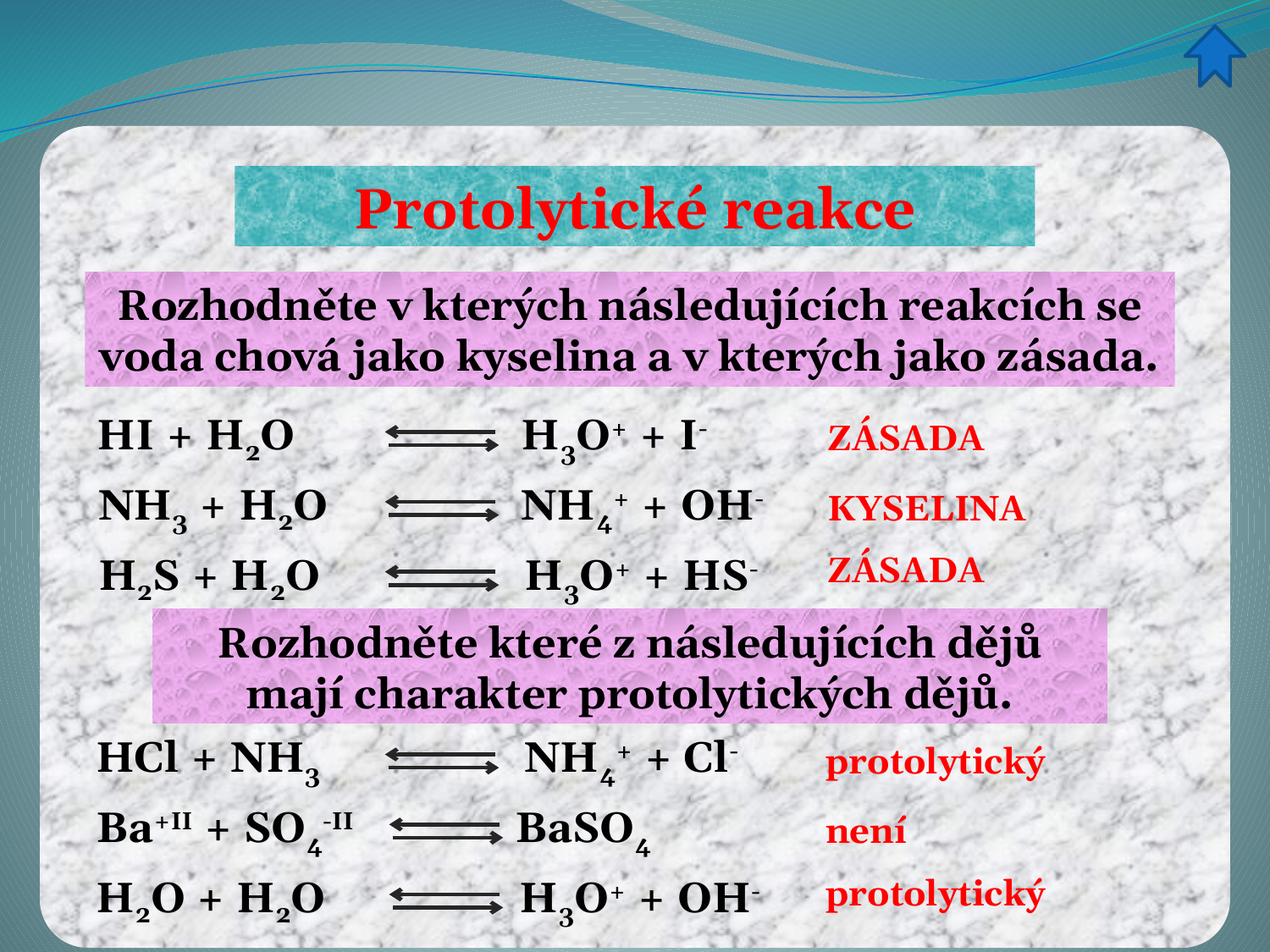

Protolytické reakce
Rozhodněte v kterých následujících reakcích se voda chová jako kyselina a v kterých jako zásada.
HI + H2O                     H3O+ + I-
ZÁSADA
NH3 + H2O                  NH4+ + OH-
KYSELINA
H2S + H2O                   H3O+ + HS-
ZÁSADA
Rozhodněte které z následujících dějů mají charakter protolytických dějů.
HCl + NH3                   NH4+ + Cl-
protolytický
Ba+II + SO4-II               BaSO4
není
H2O + H2O                  H3O+ + OH-
protolytický